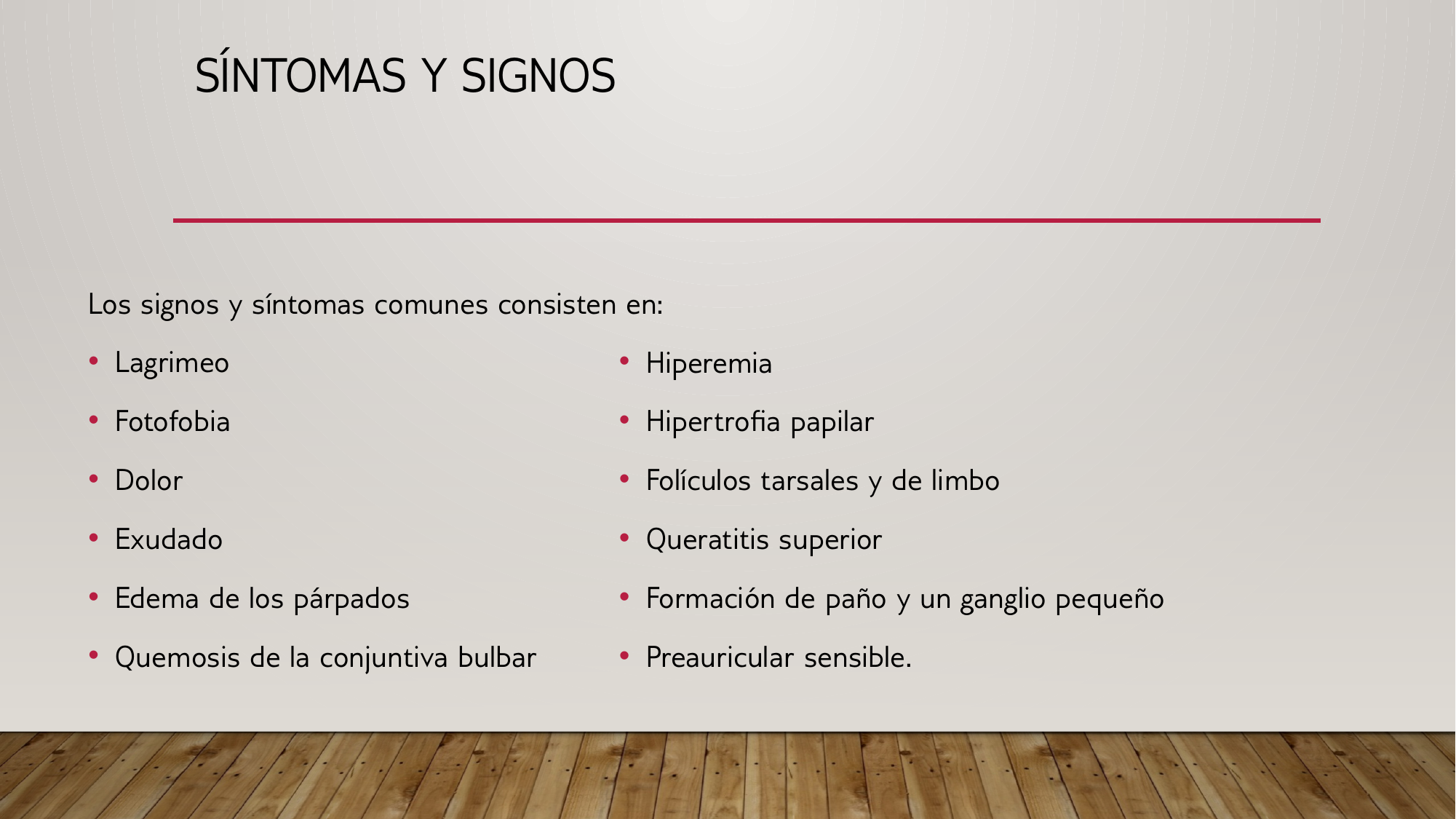

# Síntomas y signos
Los signos y síntomas comunes consisten en:
Lagrimeo
Fotofobia
Dolor
Exudado
Edema de los párpados
Quemosis de la conjuntiva bulbar

Hiperemia
Hipertrofia papilar
Folículos tarsales y de limbo
Queratitis superior
Formación de paño y un ganglio pequeño
Preauricular sensible.